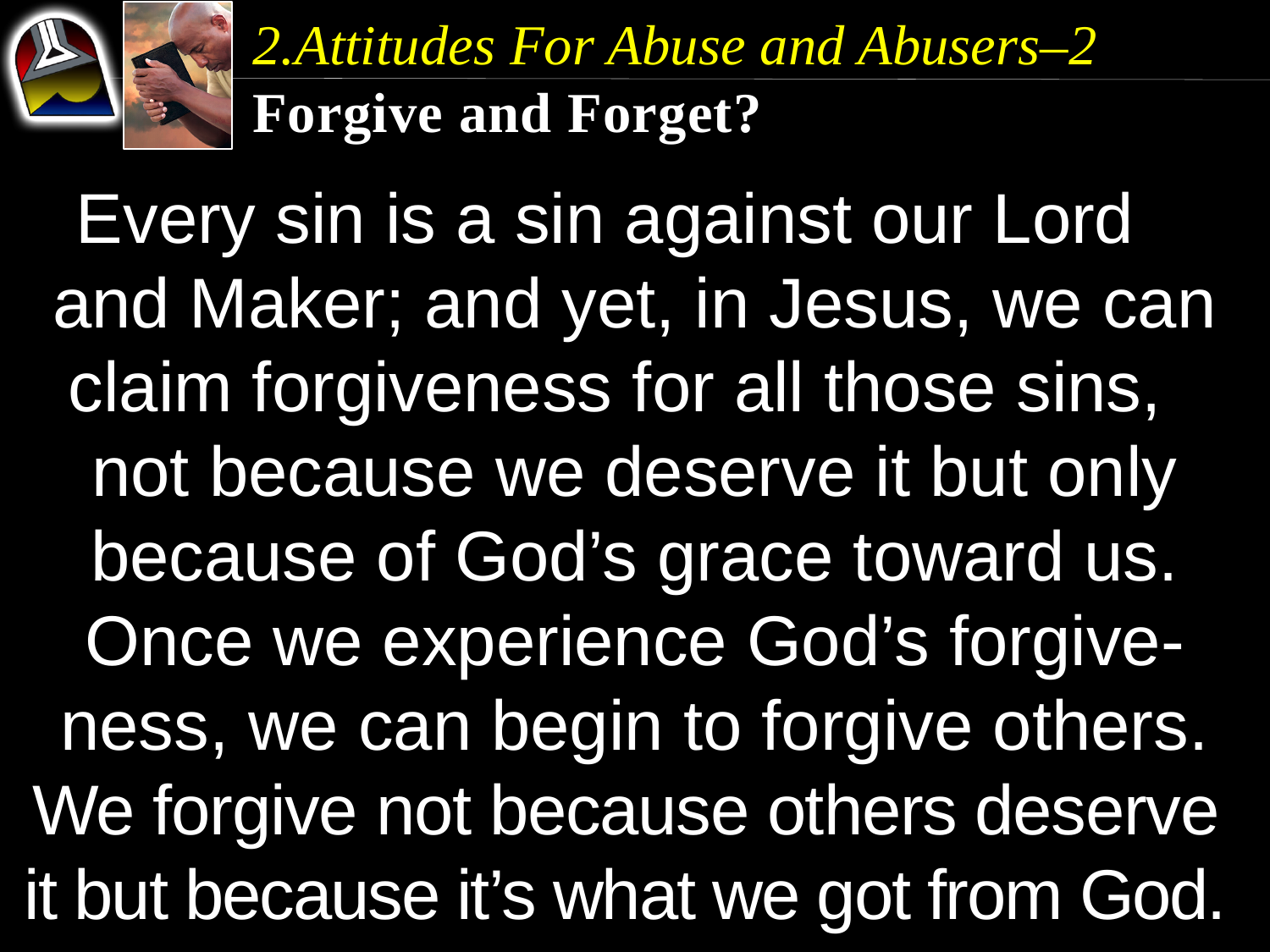

2.Attitudes For Abuse and Abusers–2
Forgive and Forget?
Every sin is a sin against our Lord    and Maker; and yet, in Jesus, we can claim forgiveness for all those sins,   not because we deserve it but only because of God’s grace toward us.
Once we experience God’s forgive-ness, we can begin to forgive others. We forgive not because others deserve  it but because it’s what we got from God.